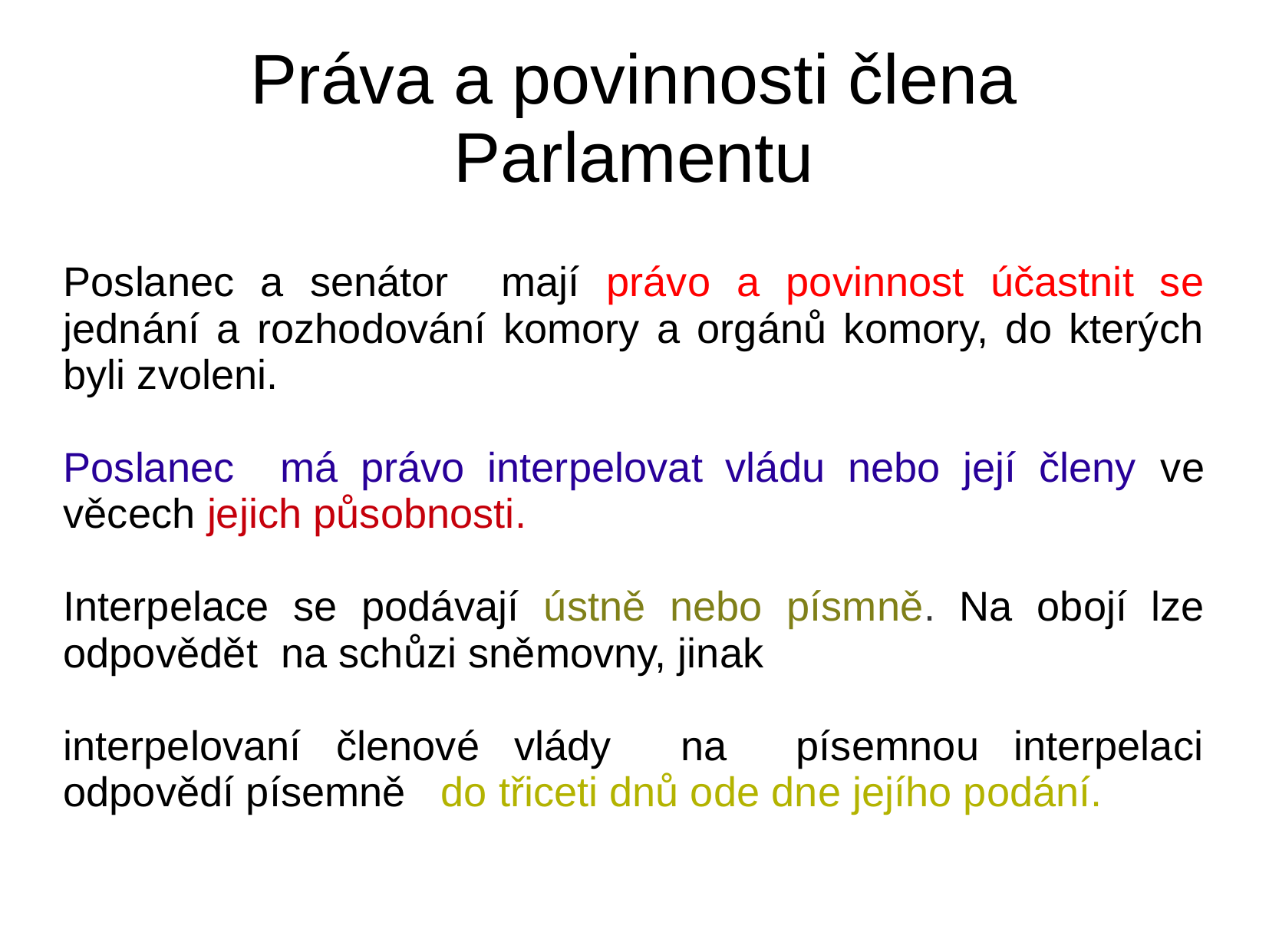

# Práva a povinnosti člena Parlamentu
Poslanec a senátor  mají právo a povinnost účastnit se jednání a rozhodování komory a orgánů komory, do kterých byli zvoleni.

Poslanec  má právo interpelovat vládu nebo její členy ve věcech jejich působnosti.

Interpelace se podávají ústně nebo písmně. Na obojí lze odpovědět  na schůzi sněmovny, jinak

interpelovaní členové vlády  na  písemnou interpelaci odpovědí písemně   do třiceti dnů ode dne jejího podání.